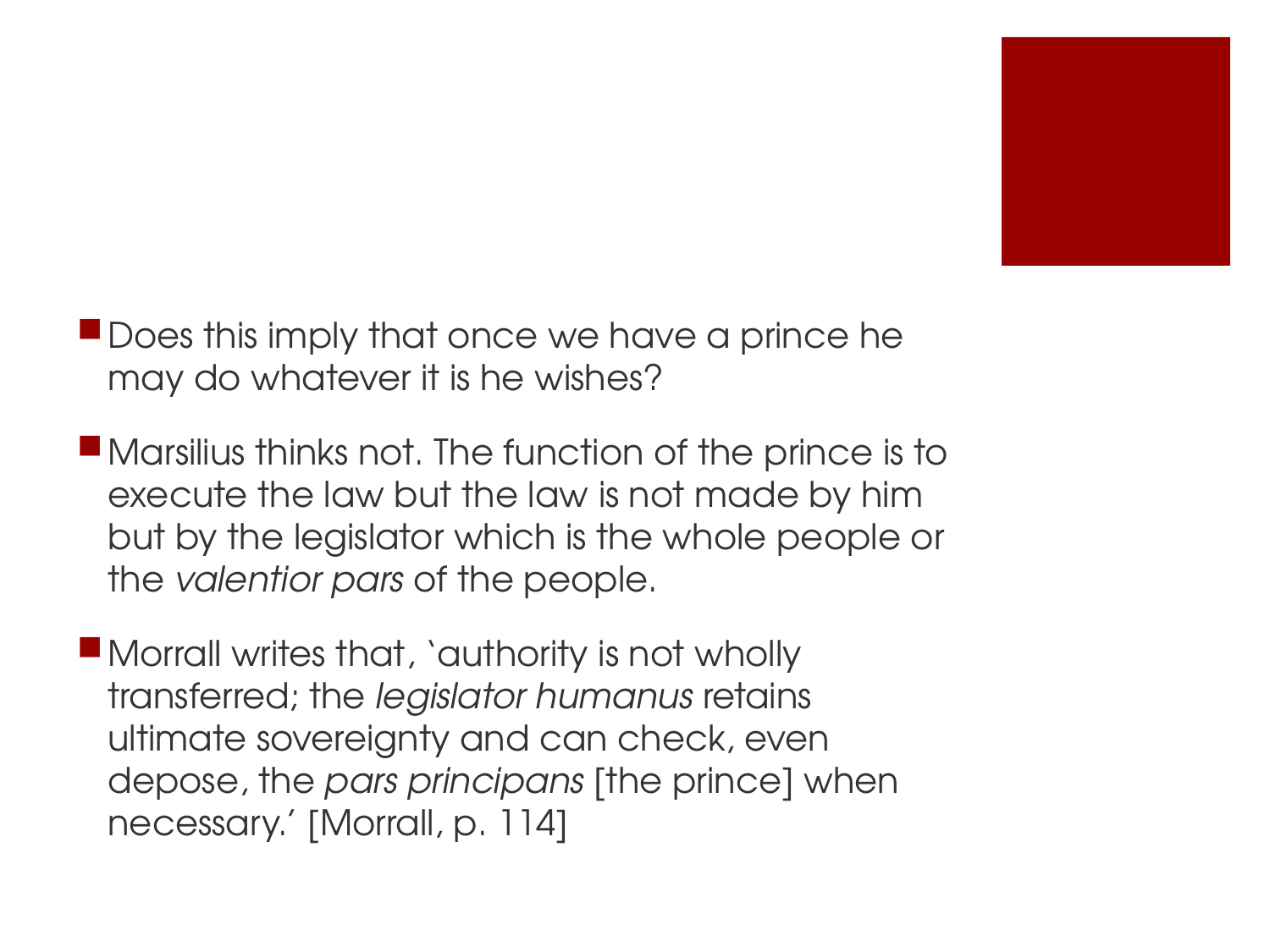

#
Does this imply that once we have a prince he may do whatever it is he wishes?
Marsilius thinks not. The function of the prince is to execute the law but the law is not made by him but by the legislator which is the whole people or the valentior pars of the people.
Morrall writes that, ‘authority is not wholly transferred; the legislator humanus retains ultimate sovereignty and can check, even depose, the pars principans [the prince] when necessary.’ [Morrall, p. 114]